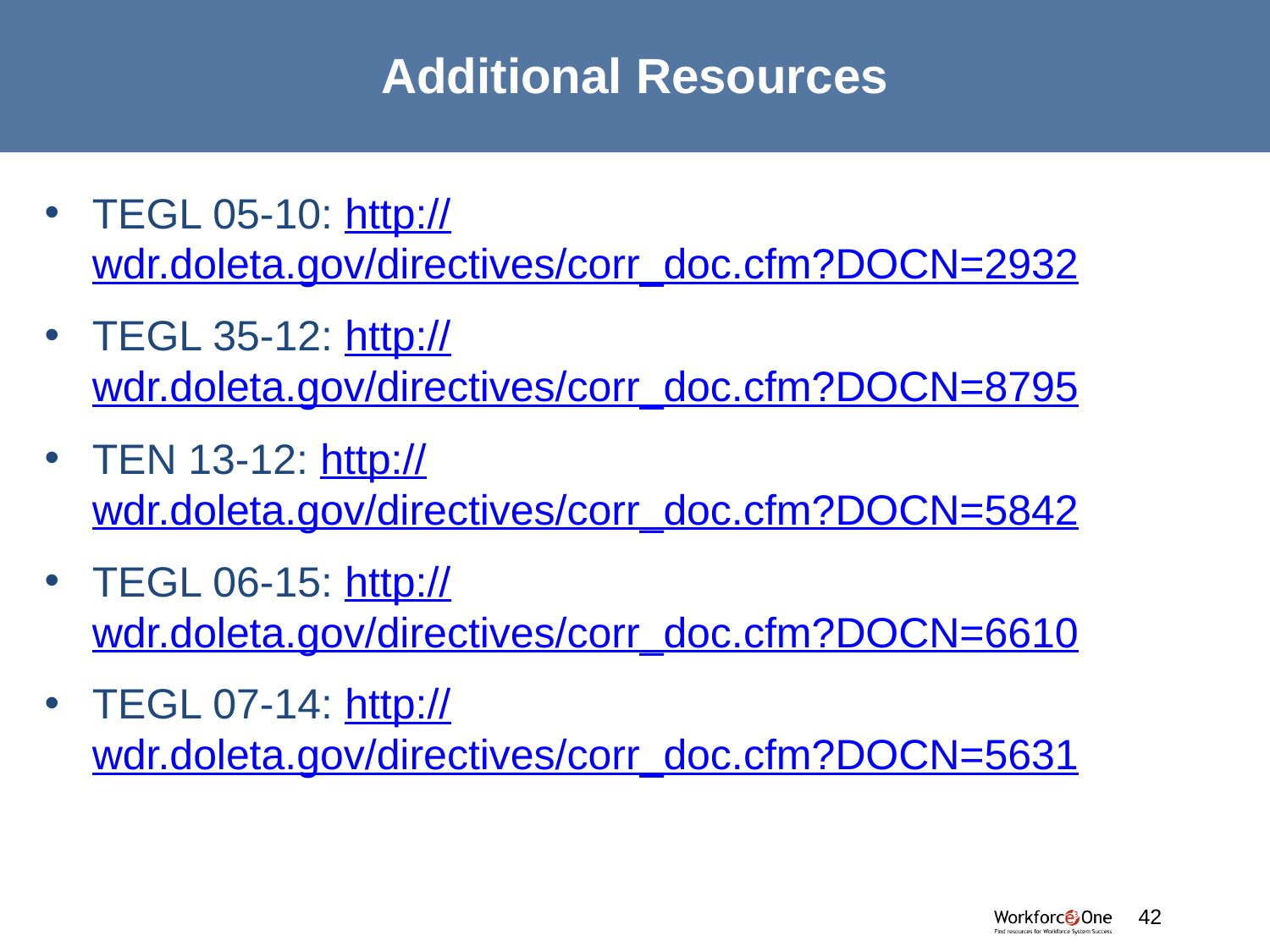

# Additional Resources
TEGL 05-10: http://wdr.doleta.gov/directives/corr_doc.cfm?DOCN=2932
TEGL 35-12: http://wdr.doleta.gov/directives/corr_doc.cfm?DOCN=8795
TEN 13-12: http://wdr.doleta.gov/directives/corr_doc.cfm?DOCN=5842
TEGL 06-15: http://wdr.doleta.gov/directives/corr_doc.cfm?DOCN=6610
TEGL 07-14: http://wdr.doleta.gov/directives/corr_doc.cfm?DOCN=5631

#
42